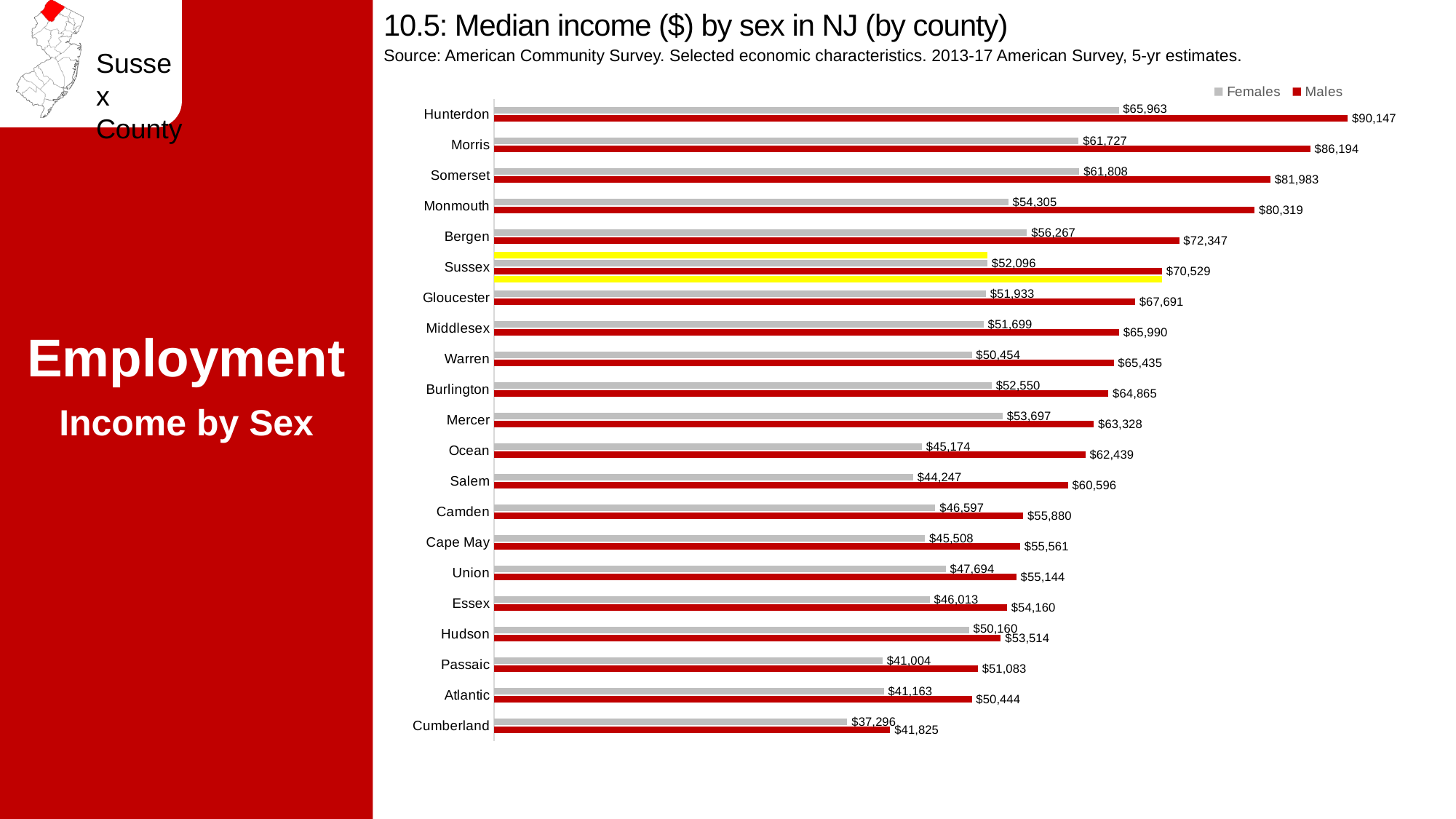

10.5: Median income ($) by sex in NJ (by county)
Source: American Community Survey. Selected economic characteristics. 2013-17 American Survey, 5-yr estimates.

### Chart

| Category | Males Copy County | Males | Females | Females Copy County |
|---|---|---|---|---|
| Cumberland | None | 41825.0 | 37296.0 | None |
| Atlantic | None | 50444.0 | 41163.0 | None |
| Passaic | None | 51083.0 | 41004.0 | None |
| Hudson | None | 53514.0 | 50160.0 | None |
| Essex | None | 54160.0 | 46013.0 | None |
| Union | None | 55144.0 | 47694.0 | None |
| Cape May | None | 55561.0 | 45508.0 | None |
| Camden | None | 55880.0 | 46597.0 | None |
| Salem | None | 60596.0 | 44247.0 | None |
| Ocean | None | 62439.0 | 45174.0 | None |
| Mercer | None | 63328.0 | 53697.0 | None |
| Burlington | None | 64865.0 | 52550.0 | None |
| Warren | None | 65435.0 | 50454.0 | None |
| Middlesex | None | 65990.0 | 51699.0 | None |
| Gloucester | None | 67691.0 | 51933.0 | None |
| Sussex | 70529.0 | 70529.0 | 52096.0 | 52096.0 |
| Bergen | None | 72347.0 | 56267.0 | None |
| Monmouth | None | 80319.0 | 54305.0 | None |
| Somerset | None | 81983.0 | 61808.0 | None |
| Morris | None | 86194.0 | 61727.0 | None |
| Hunterdon | None | 90147.0 | 65963.0 | None |
Employment
Income by Sex